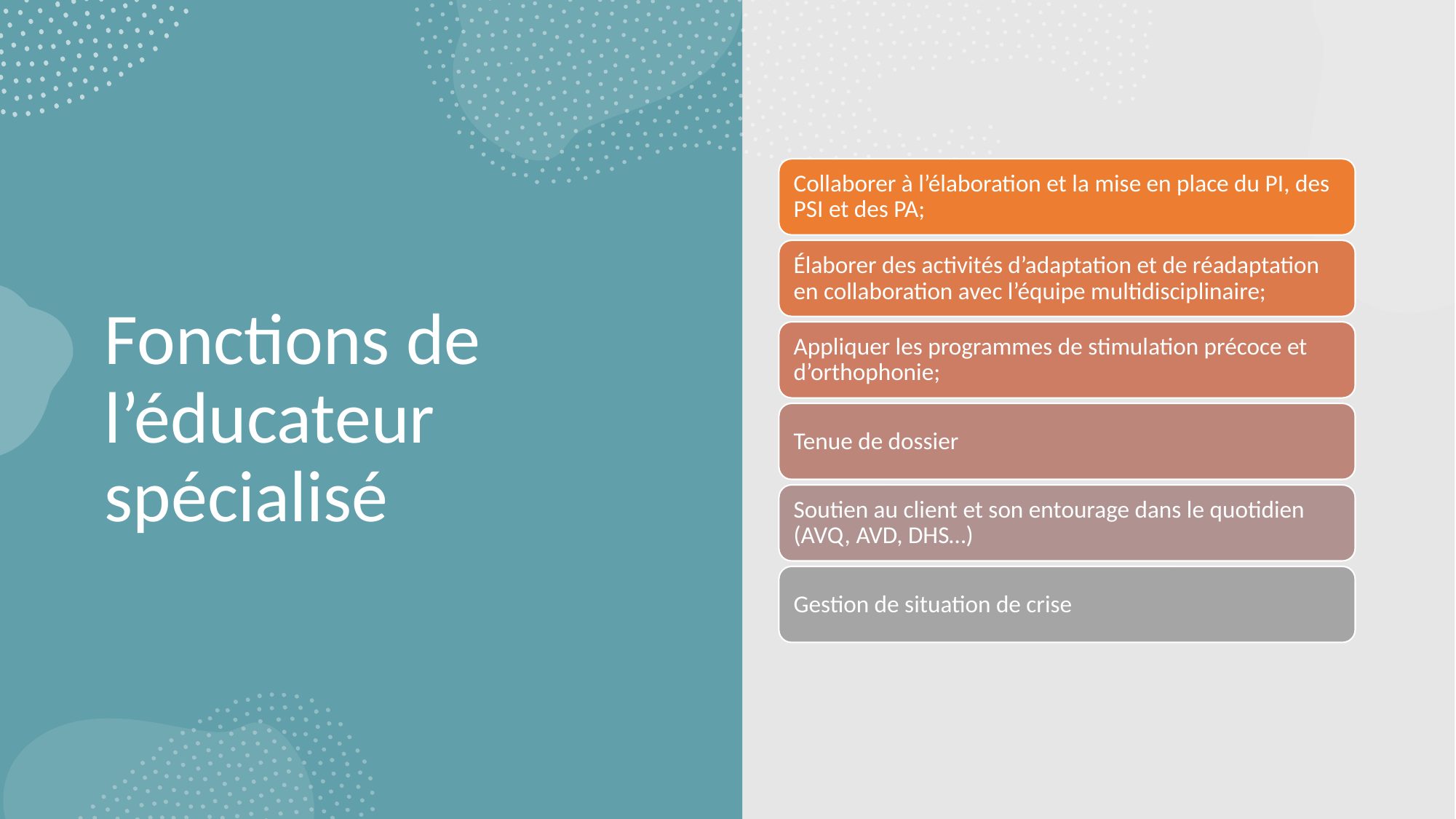

Collaborer à l’élaboration et la mise en place du PI, des PSI et des PA;
Élaborer des activités d’adaptation et de réadaptation en collaboration avec l’équipe multidisciplinaire;
Appliquer les programmes de stimulation précoce et d’orthophonie;
Tenue de dossier
Soutien au client et son entourage dans le quotidien (AVQ, AVD, DHS…)
Gestion de situation de crise
# Fonctions de l’éducateur spécialisé